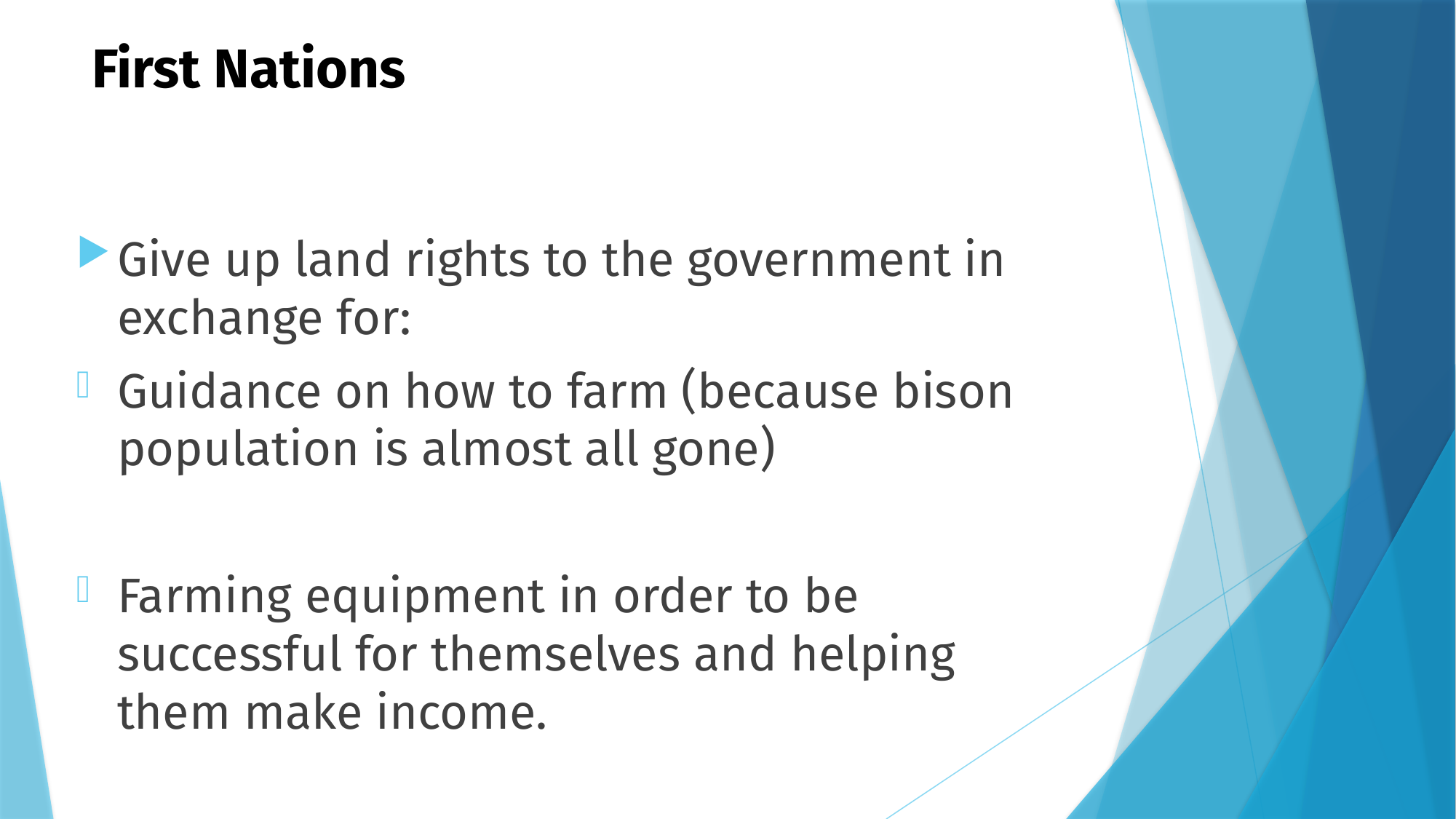

# First Nations
Give up land rights to the government in exchange for:
Guidance on how to farm (because bison population is almost all gone)

Farming equipment in order to be successful for themselves and helping them make income.